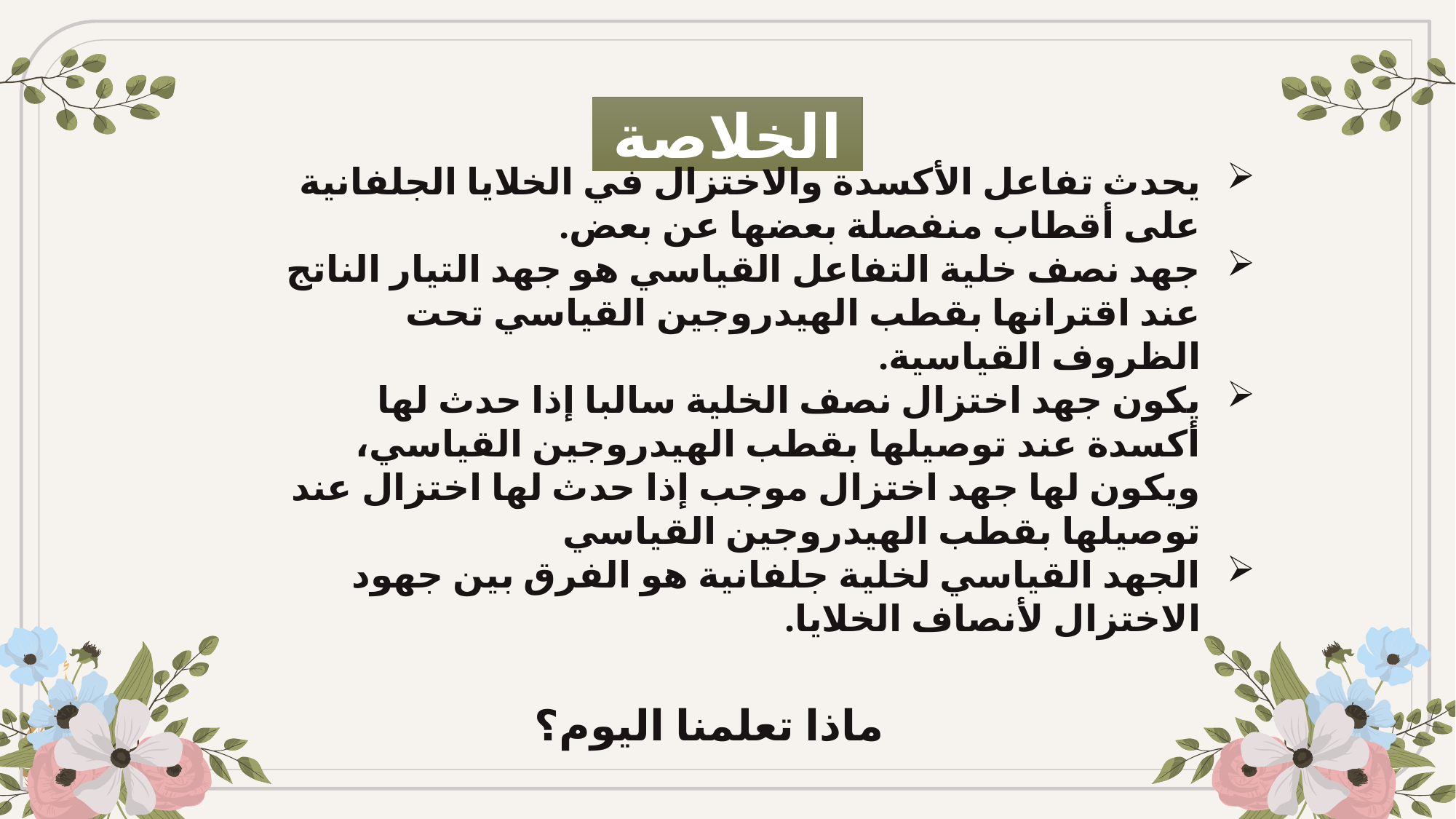

الخلاصة
يحدث تفاعل الأكسدة والاختزال في الخلايا الجلفانية على أقطاب منفصلة بعضها عن بعض.
جهد نصف خلية التفاعل القياسي هو جهد التيار الناتج عند اقترانها بقطب الهيدروجين القياسي تحت الظروف القياسية.
يكون جهد اختزال نصف الخلية سالبا إذا حدث لها أكسدة عند توصيلها بقطب الهيدروجين القياسي، ويكون لها جهد اختزال موجب إذا حدث لها اختزال عند توصيلها بقطب الهيدروجين القياسي
الجهد القياسي لخلية جلفانية هو الفرق بين جهود الاختزال لأنصاف الخلايا.
ماذا تعلمنا اليوم؟